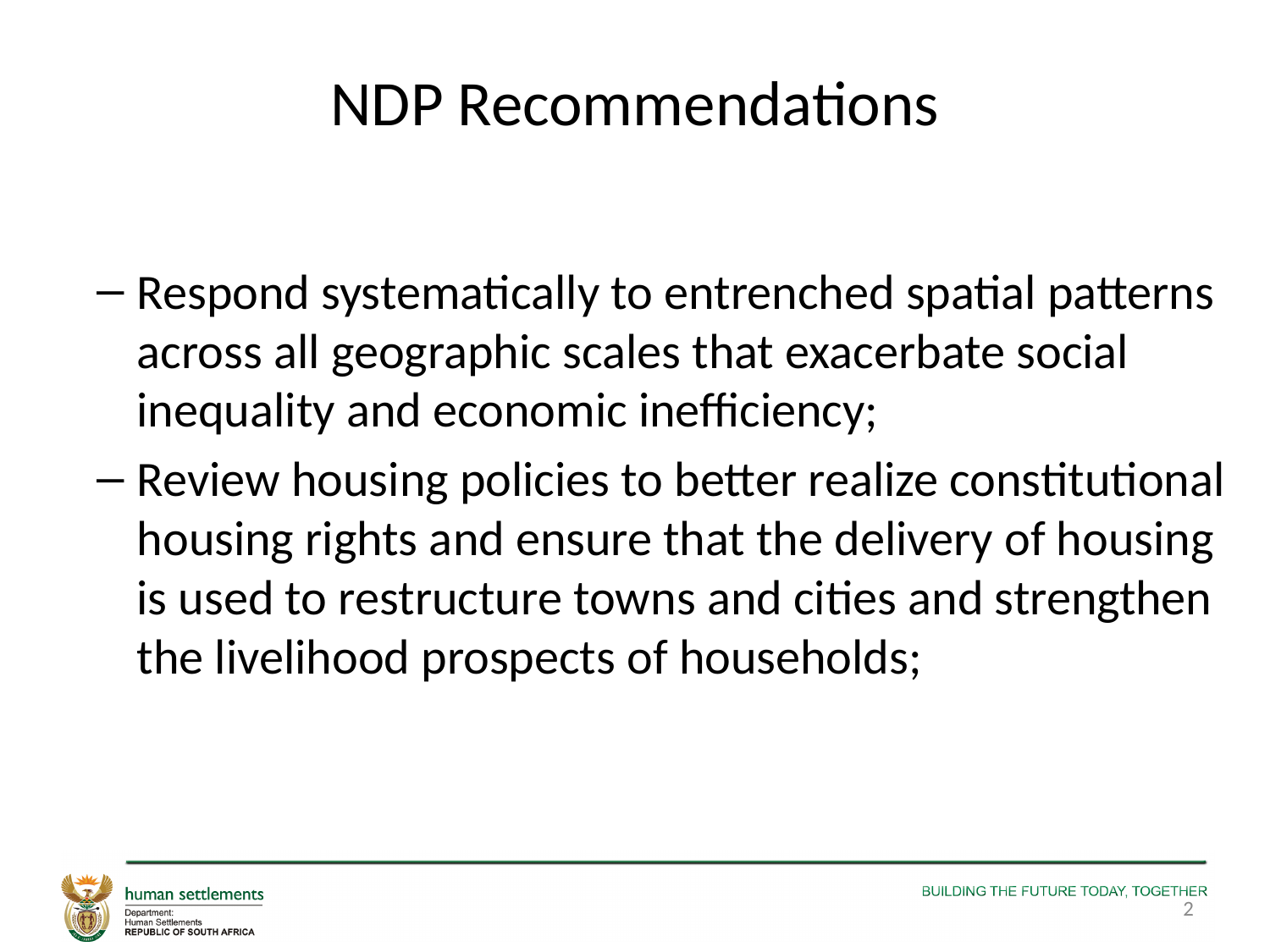

# NDP Recommendations

Respond systematically to entrenched spatial patterns across all geographic scales that exacerbate social inequality and economic inefficiency;
Review housing policies to better realize constitutional housing rights and ensure that the delivery of housing is used to restructure towns and cities and strengthen the livelihood prospects of households;

2